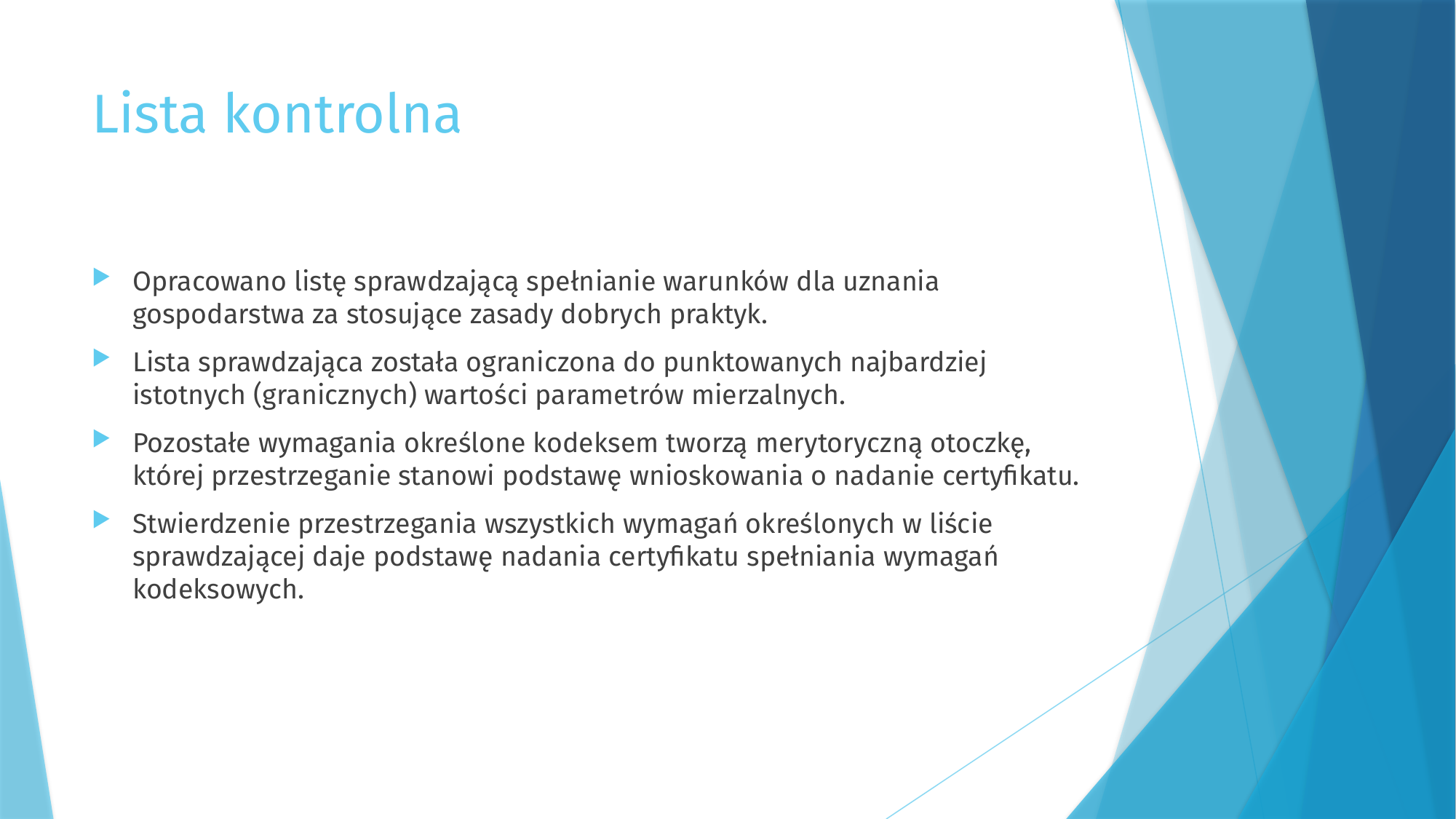

# Lista kontrolna
Opracowano listę sprawdzającą spełnianie warunków dla uznania gospodarstwa za stosujące zasady dobrych praktyk.
Lista sprawdzająca została ograniczona do punktowanych najbardziej istotnych (granicznych) wartości parametrów mierzalnych.
Pozostałe wymagania określone kodeksem tworzą merytoryczną otoczkę, której przestrzeganie stanowi podstawę wnioskowania o nadanie certyfikatu.
Stwierdzenie przestrzegania wszystkich wymagań określonych w liście sprawdzającej daje podstawę nadania certyfikatu spełniania wymagań kodeksowych.